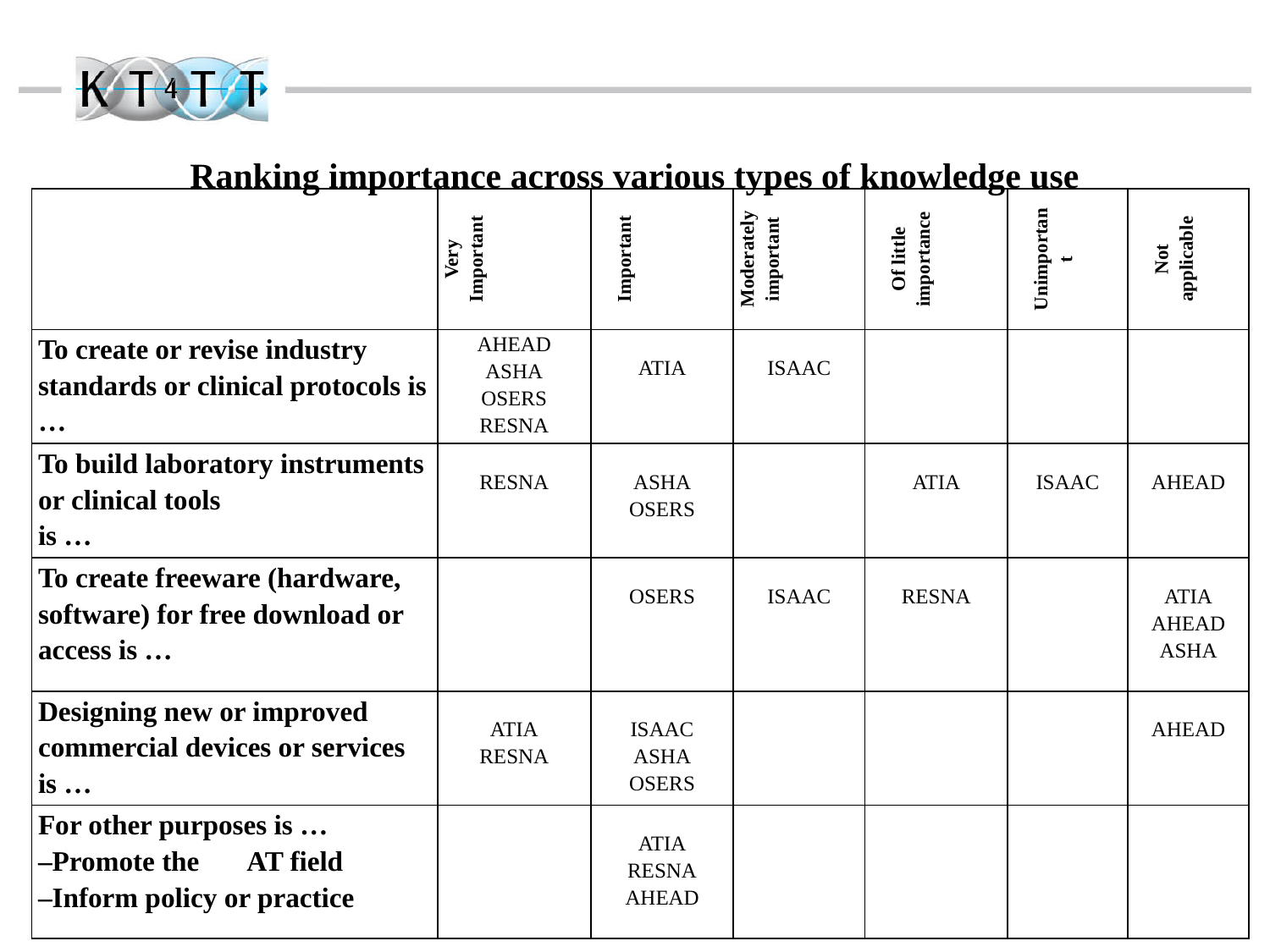

# Ranking importance across various types of knowledge use
|  | Very Important | Important | Moderately important | Of little importance | Unimportant | Not applicable |
| --- | --- | --- | --- | --- | --- | --- |
| To create or revise industry standards or clinical protocols is … | AHEAD ASHA OSERS RESNA | ATIA | ISAAC |  |  |  |
| To build laboratory instruments or clinical tools is … | RESNA | ASHA OSERS |  | ATIA | ISAAC | AHEAD |
| To create freeware (hardware, software) for free download or access is … |  | OSERS | ISAAC | RESNA |  | ATIA AHEAD ASHA |
| Designing new or improved commercial devices or services is … | ATIA RESNA | ISAAC ASHA OSERS |  |  |  | AHEAD |
| For other purposes is … –Promote the AT field –Inform policy or practice |  | ATIA RESNA AHEAD |  |  |  |  |